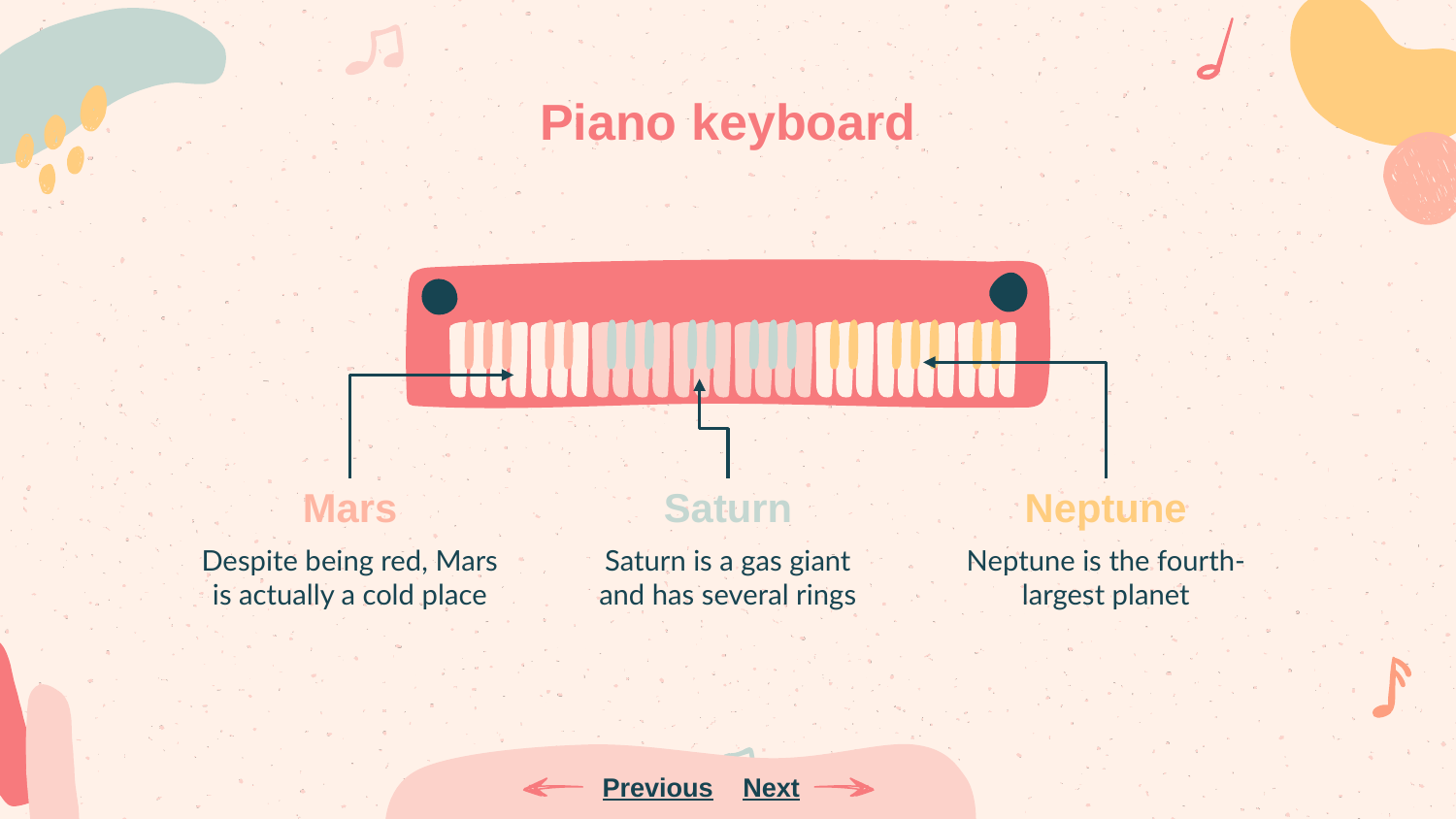

# Piano keyboard

Mars
Saturn
Neptune
Despite being red, Mars is actually a cold place
Saturn is a gas giant and has several rings
Neptune is the fourth-largest planet

Previous
Next